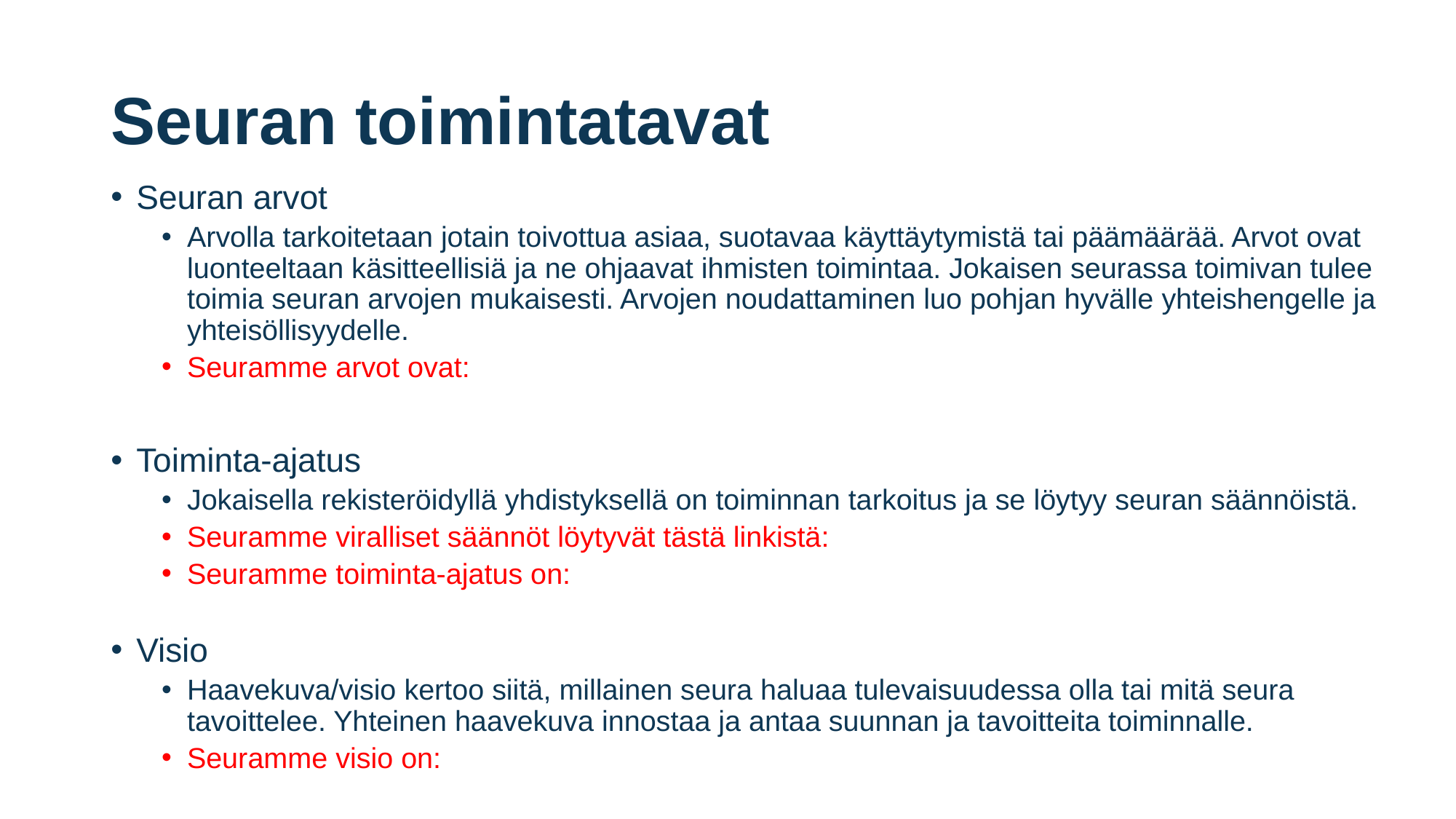

# Seuran toimintatavat
Seuran arvot
Arvolla tarkoitetaan jotain toivottua asiaa, suotavaa käyttäytymistä tai päämäärää. Arvot ovat luonteeltaan käsitteellisiä ja ne ohjaavat ihmisten toimintaa. Jokaisen seurassa toimivan tulee toimia seuran arvojen mukaisesti. Arvojen noudattaminen luo pohjan hyvälle yhteishengelle ja yhteisöllisyydelle.
Seuramme arvot ovat:

Toiminta-ajatus
Jokaisella rekisteröidyllä yhdistyksellä on toiminnan tarkoitus ja se löytyy seuran säännöistä.
Seuramme viralliset säännöt löytyvät tästä linkistä:
Seuramme toiminta-ajatus on:
Visio
Haavekuva/visio kertoo siitä, millainen seura haluaa tulevaisuudessa olla tai mitä seura tavoittelee. Yhteinen haavekuva innostaa ja antaa suunnan ja tavoitteita toiminnalle.
Seuramme visio on: